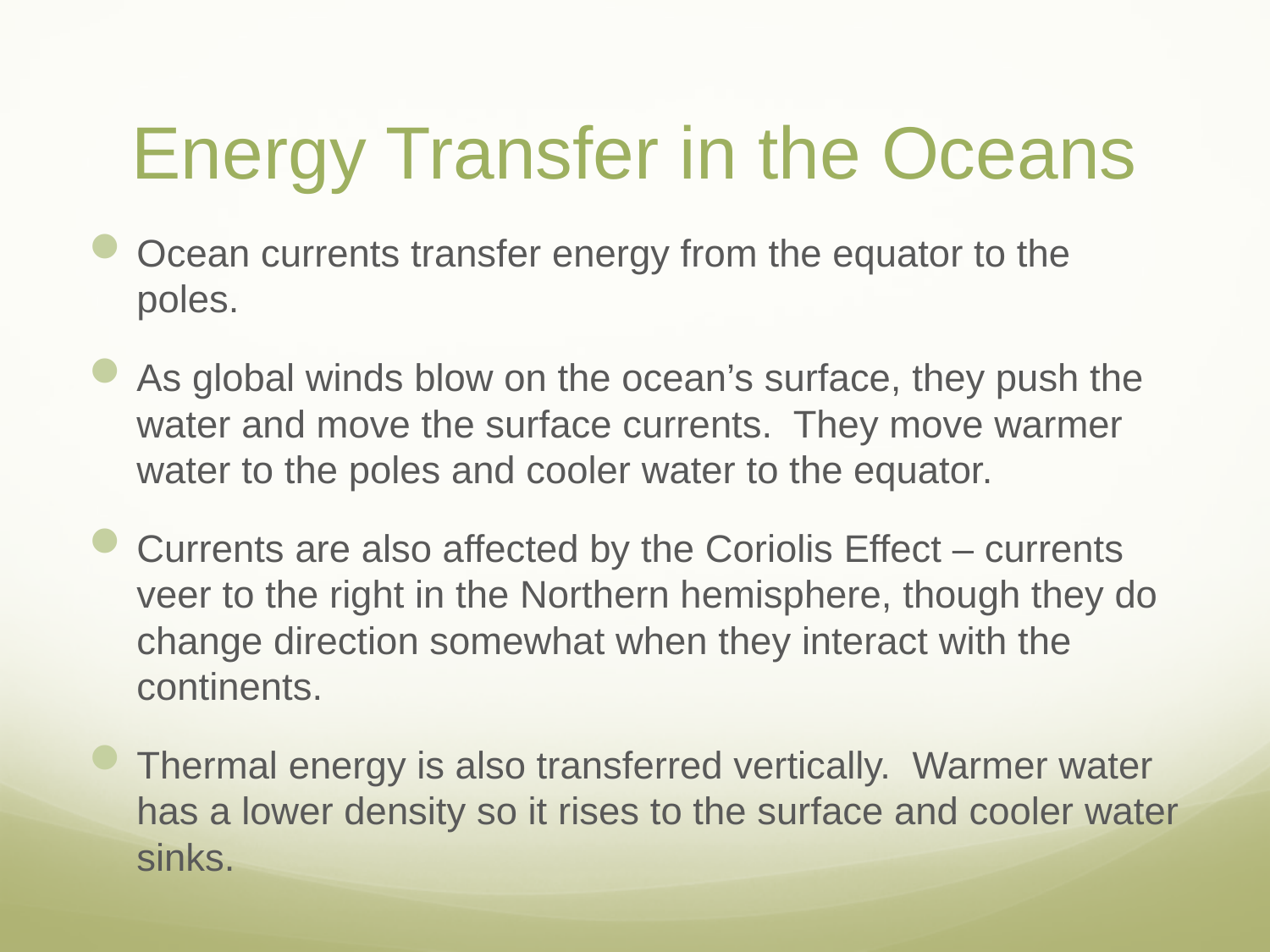

# Energy Transfer in the Oceans
Ocean currents transfer energy from the equator to the poles.
As global winds blow on the ocean’s surface, they push the water and move the surface currents.  They move warmer water to the poles and cooler water to the equator.
Currents are also affected by the Coriolis Effect – currents veer to the right in the Northern hemisphere, though they do change direction somewhat when they interact with the continents.
Thermal energy is also transferred vertically.  Warmer water has a lower density so it rises to the surface and cooler water sinks.